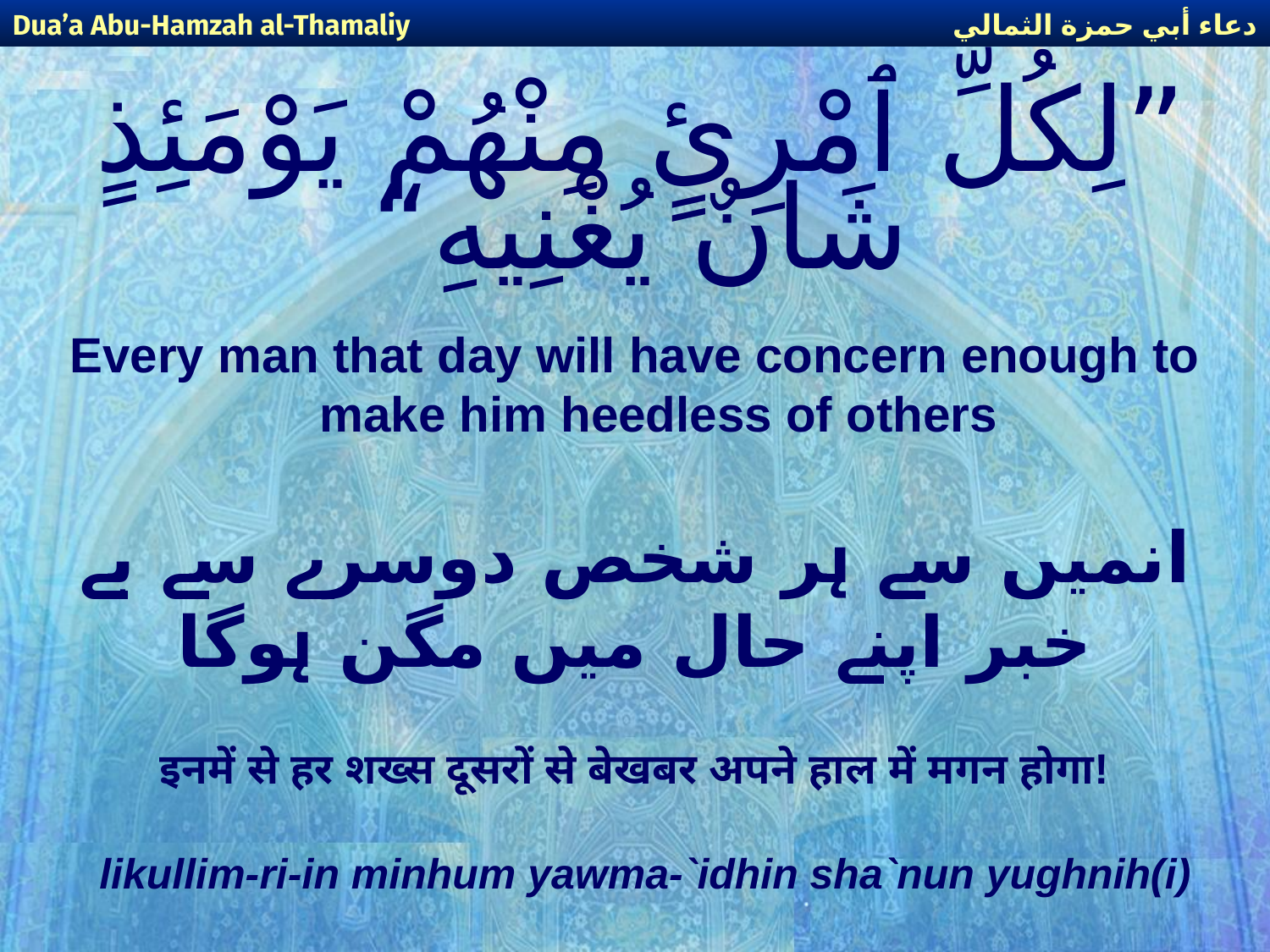

دعاء أبي حمزة الثمالي
Dua’a Abu-Hamzah al-Thamaliy
# ”لِكُلِّ ٱمْرِئٍ مِنْهُمْ يَوْمَئِذٍ شَانٌ يُغْنِيهِ“
Every man that day will have concern enough to make him heedless of others
انمیں سے ہر شخص دوسرے سے بے خبر اپنے حال میں مگن ہوگا
इनमें से हर शख्स दूसरों से बेखबर अपने हाल में मगन होगा!
likullim-ri-in minhum yawma-`idhin sha`nun yughnih(i)